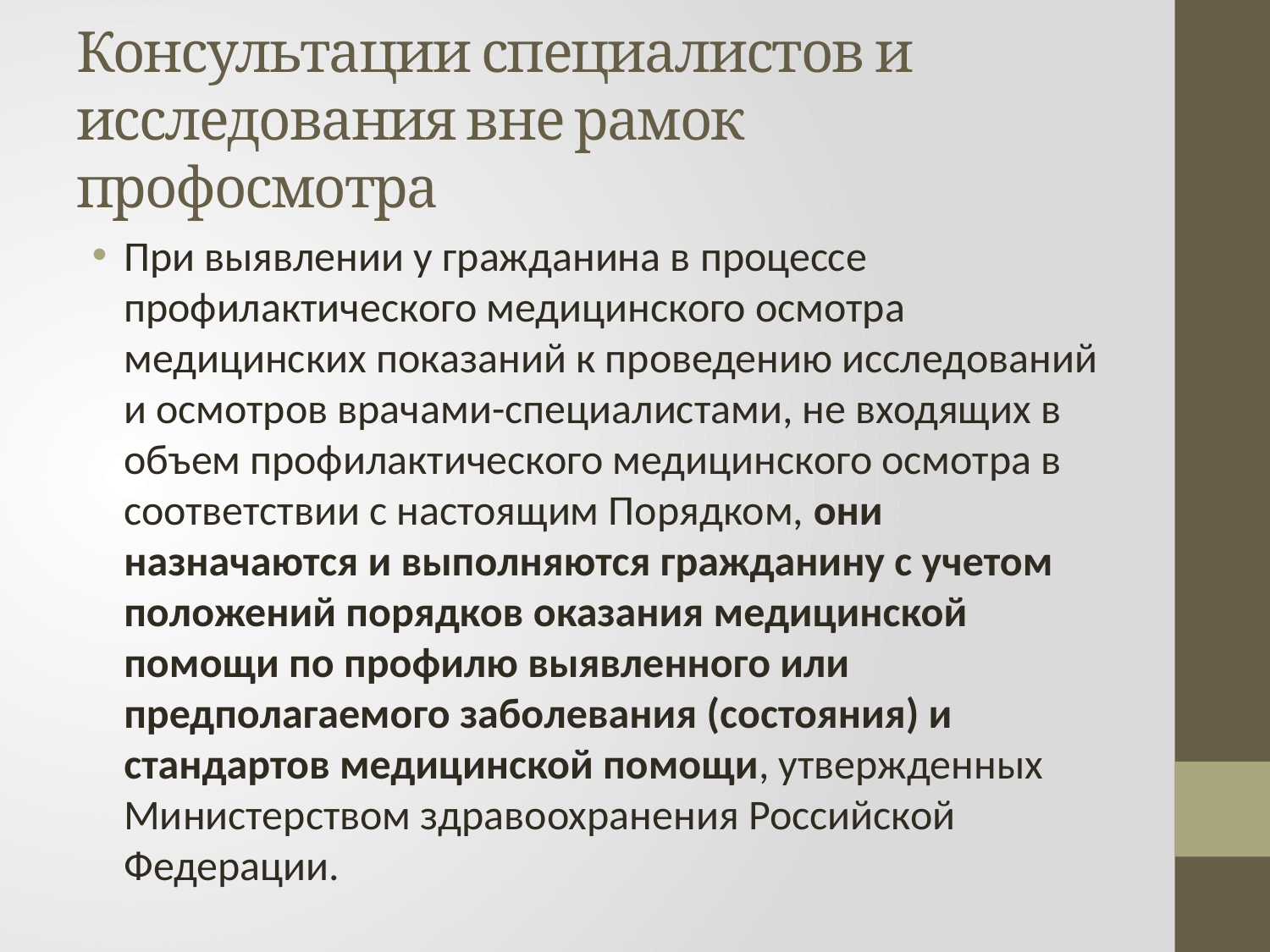

# Консультации специалистов и исследования вне рамок профосмотра
При выявлении у гражданина в процессе профилактического медицинского осмотра медицинских показаний к проведению исследований и осмотров врачами-специалистами, не входящих в объем профилактического медицинского осмотра в соответствии с настоящим Порядком, они назначаются и выполняются гражданину с учетом положений порядков оказания медицинской помощи по профилю выявленного или предполагаемого заболевания (состояния) и стандартов медицинской помощи, утвержденных Министерством здравоохранения Российской Федерации.